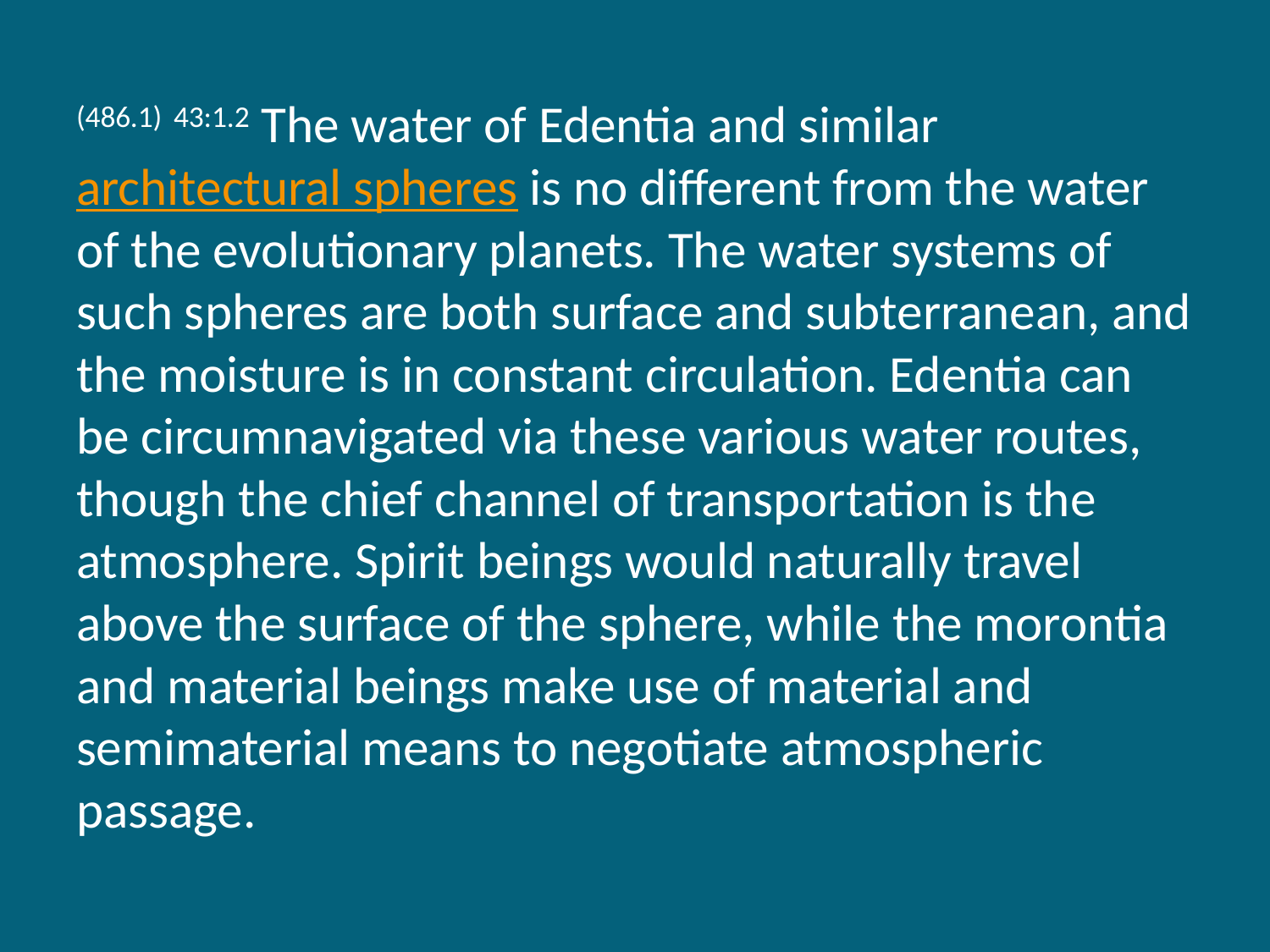

(486.1) 43:1.2 The water of Edentia and similar architectural spheres is no different from the water of the evolutionary planets. The water systems of such spheres are both surface and subterranean, and the moisture is in constant circulation. Edentia can be circumnavigated via these various water routes, though the chief channel of transportation is the atmosphere. Spirit beings would naturally travel above the surface of the sphere, while the morontia and material beings make use of material and semimaterial means to negotiate atmospheric passage.